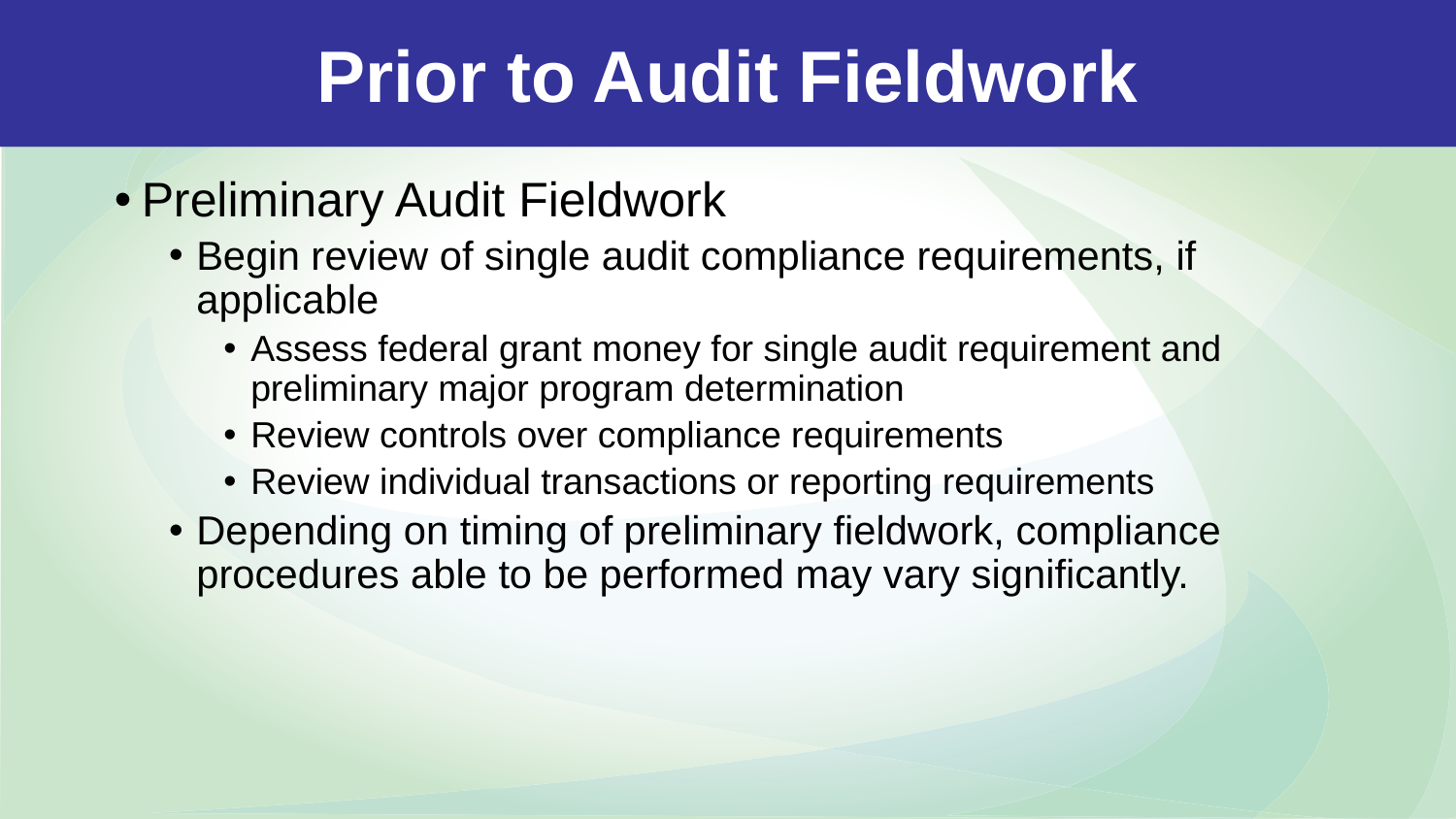

Prior to Audit Fieldwork
Preliminary Audit Fieldwork
Begin review of single audit compliance requirements, if applicable
Assess federal grant money for single audit requirement and preliminary major program determination
Review controls over compliance requirements
Review individual transactions or reporting requirements
Depending on timing of preliminary fieldwork, compliance procedures able to be performed may vary significantly.